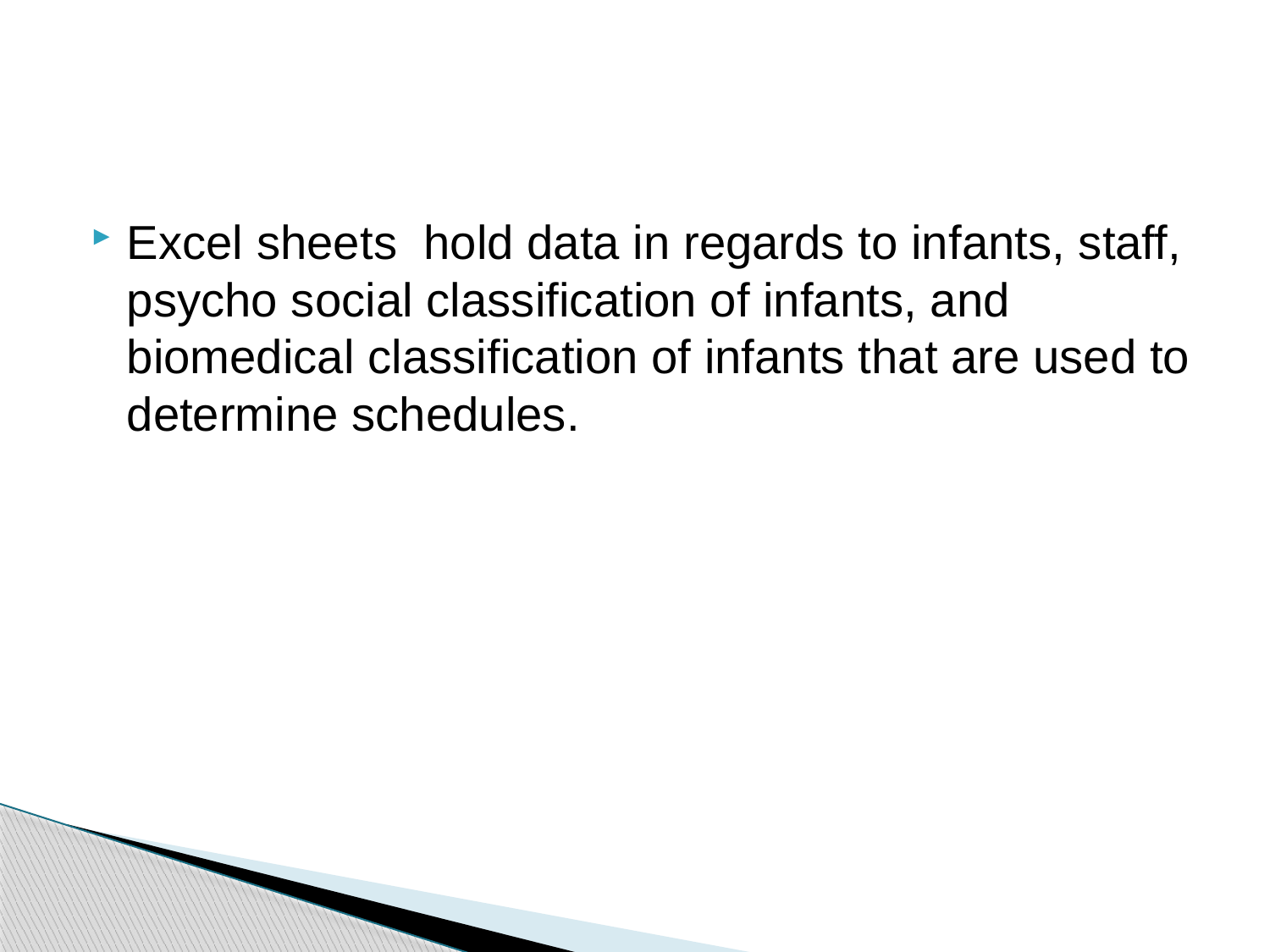

#
Excel sheets  hold data in regards to infants, staff, psycho social classification of infants, and biomedical classification of infants that are used to determine schedules.